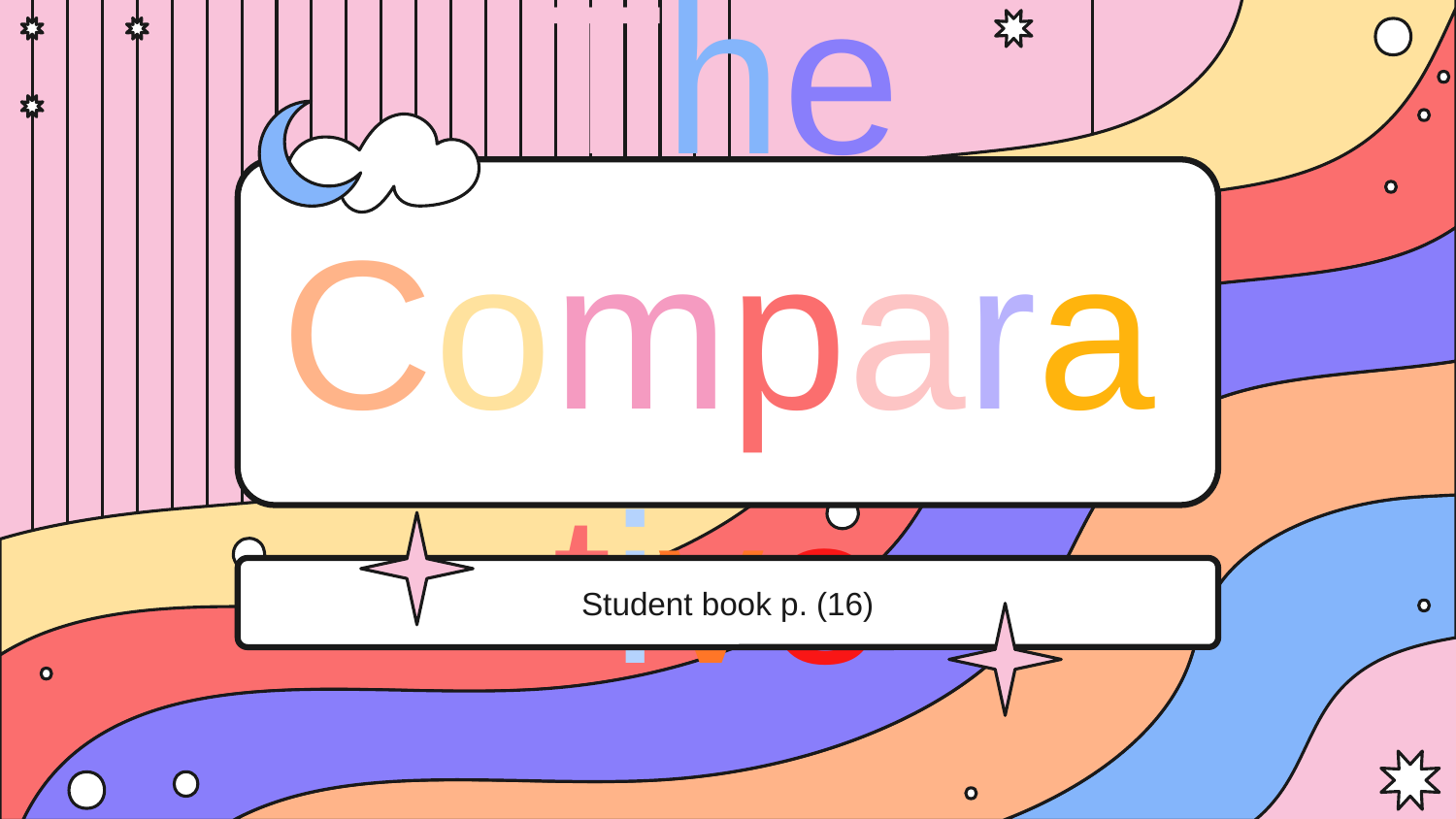

# The Comparative

Student book p. (16)